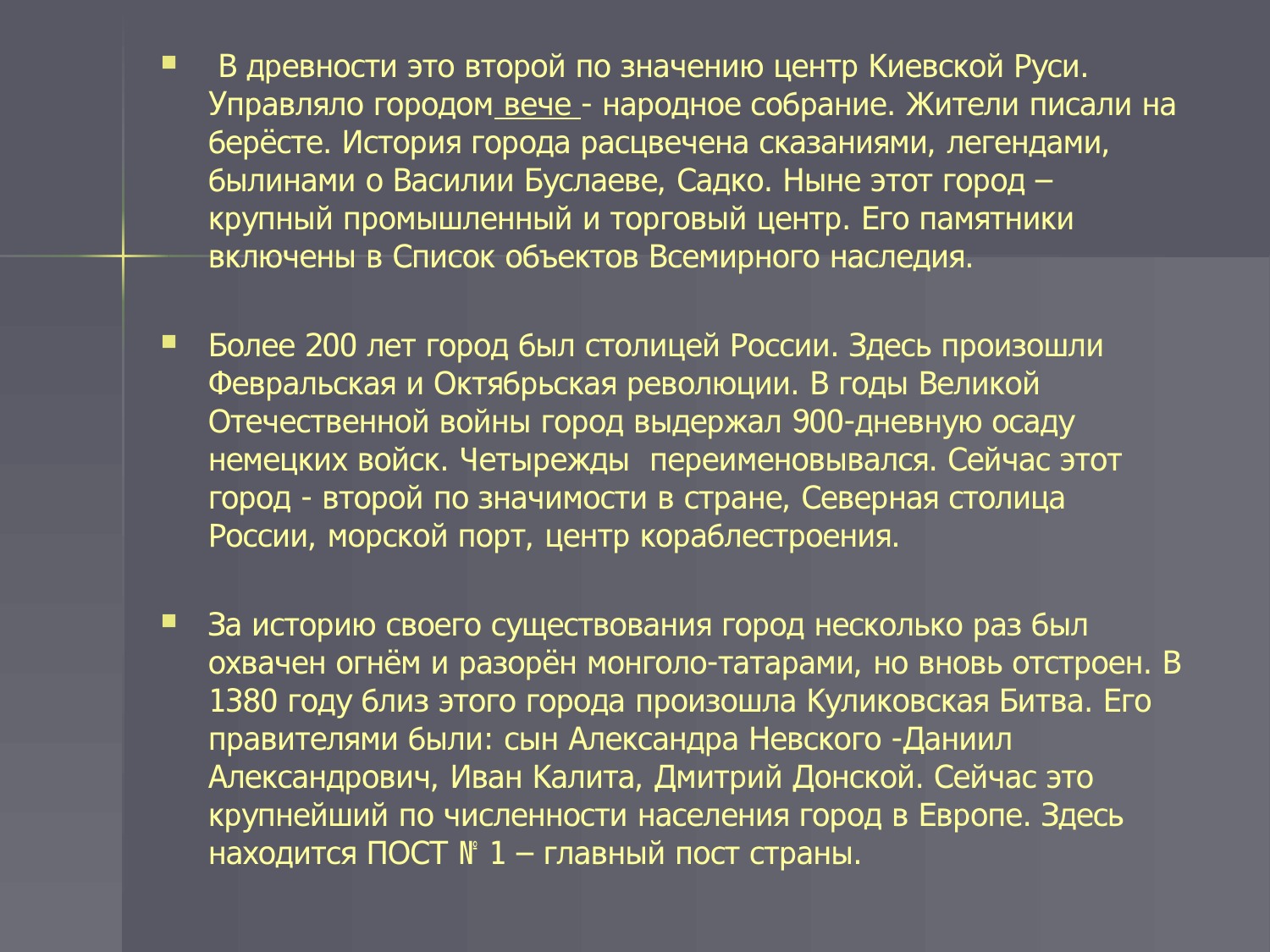

В древности это второй по значению центр Киевской Руси. Управляло городом вече - народное собрание. Жители писали на берёсте. История города расцвечена сказаниями, легендами, былинами о Василии Буслаеве, Садко. Ныне этот город – крупный промышленный и торговый центр. Его памятники включены в Список объектов Всемирного наследия.

Более 200 лет город был столицей России. Здесь произошли Февральская и Октябрьская революции. В годы Великой Отечественной войны город выдержал 900-дневную осаду немецких войск. Четырежды  переименовывался. Сейчас этот город - второй по значимости в стране, Северная столица России, морской порт, центр кораблестроения.

За историю своего существования город несколько раз был охвачен огнём и разорён монголо-татарами, но вновь отстроен. В 1380 году близ этого города произошла Куликовская Битва. Его правителями были: сын Александра Невского -Даниил Александрович, Иван Калита, Дмитрий Донской. Сейчас это крупнейший по численности населения город в Европе. Здесь находится ПОСТ № 1 – главный пост страны.